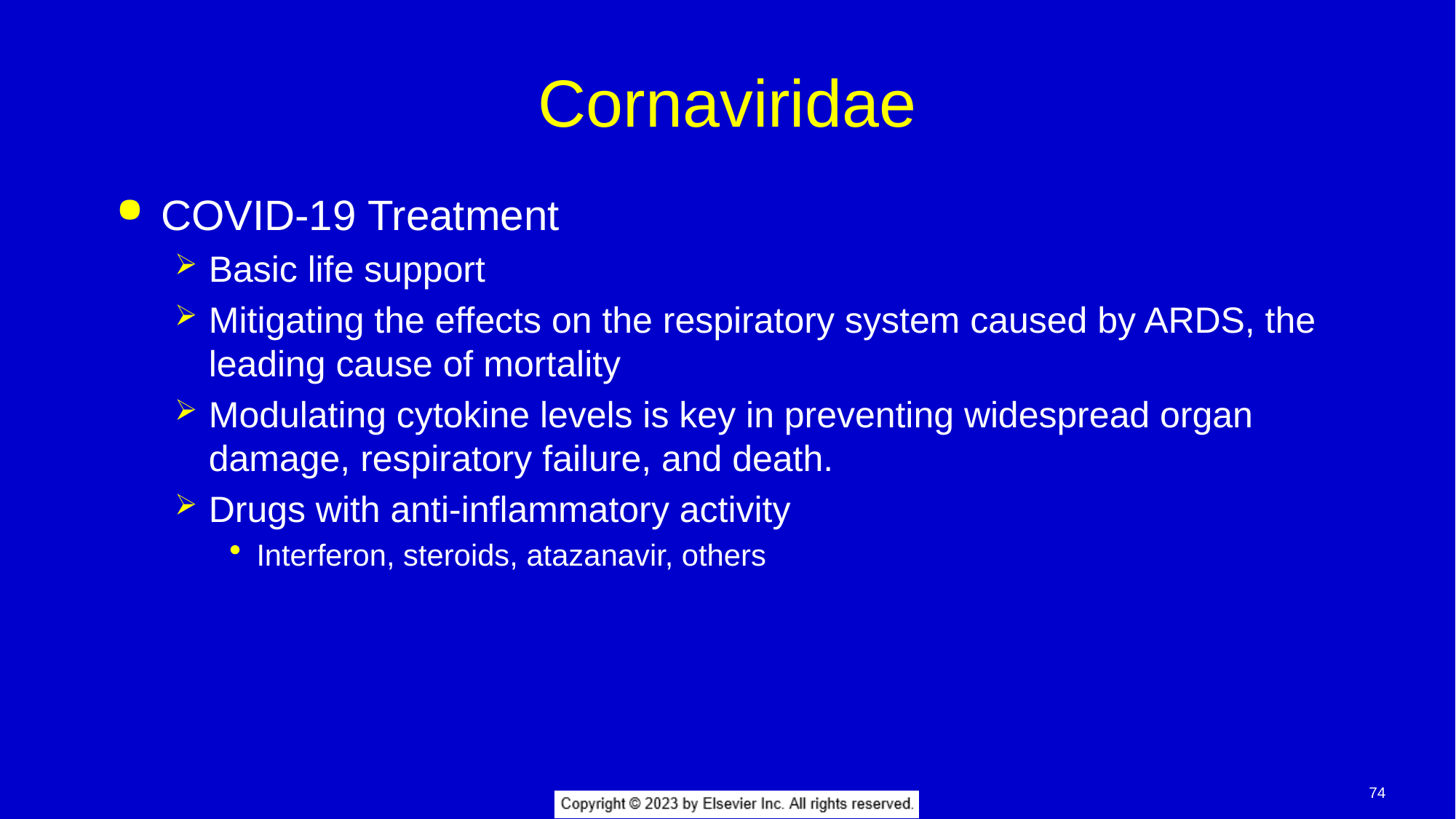

# Cornaviridae
COVID-19 Treatment
Basic life support
Mitigating the effects on the respiratory system caused by ARDS, the leading cause of mortality
Modulating cytokine levels is key in preventing widespread organ damage, respiratory failure, and death.
Drugs with anti-inflammatory activity
Interferon, steroids, atazanavir, others